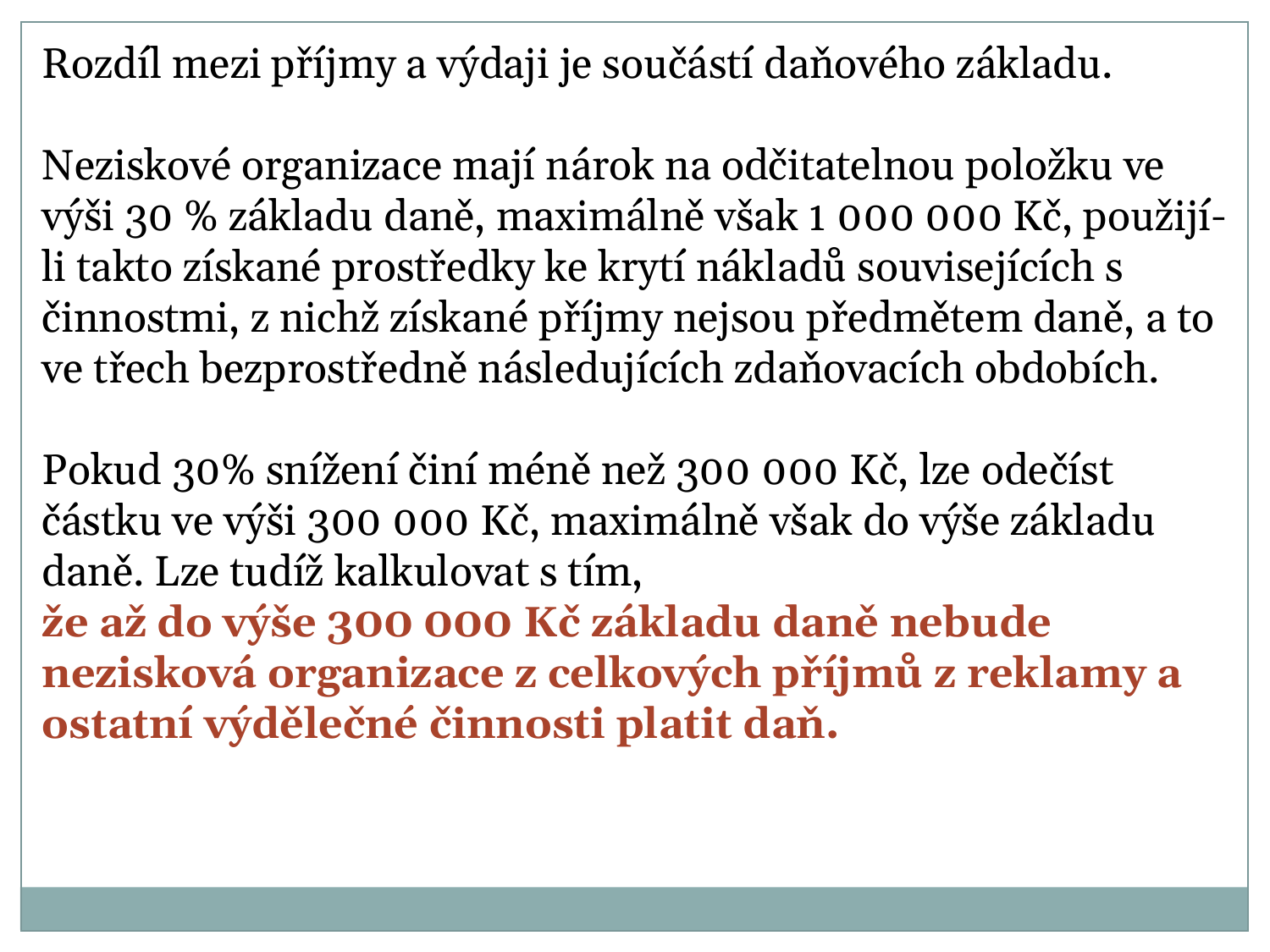

Rozdíl mezi příjmy a výdaji je součástí daňového základu.

Neziskové organizace mají nárok na odčitatelnou položku ve výši 30 % základu daně, maximálně však 1 000 000 Kč, použijí-li takto získané prostředky ke krytí nákladů souvisejících s činnostmi, z nichž získané příjmy nejsou předmětem daně, a to ve třech bezprostředně následujících zdaňovacích obdobích.

Pokud 30% snížení činí méně než 300 000 Kč, lze odečíst částku ve výši 300 000 Kč, maximálně však do výše základu daně. Lze tudíž kalkulovat s tím,
že až do výše 300 000 Kč základu daně nebude nezisková organizace z celkových příjmů z reklamy a ostatní výdělečné činnosti platit daň.